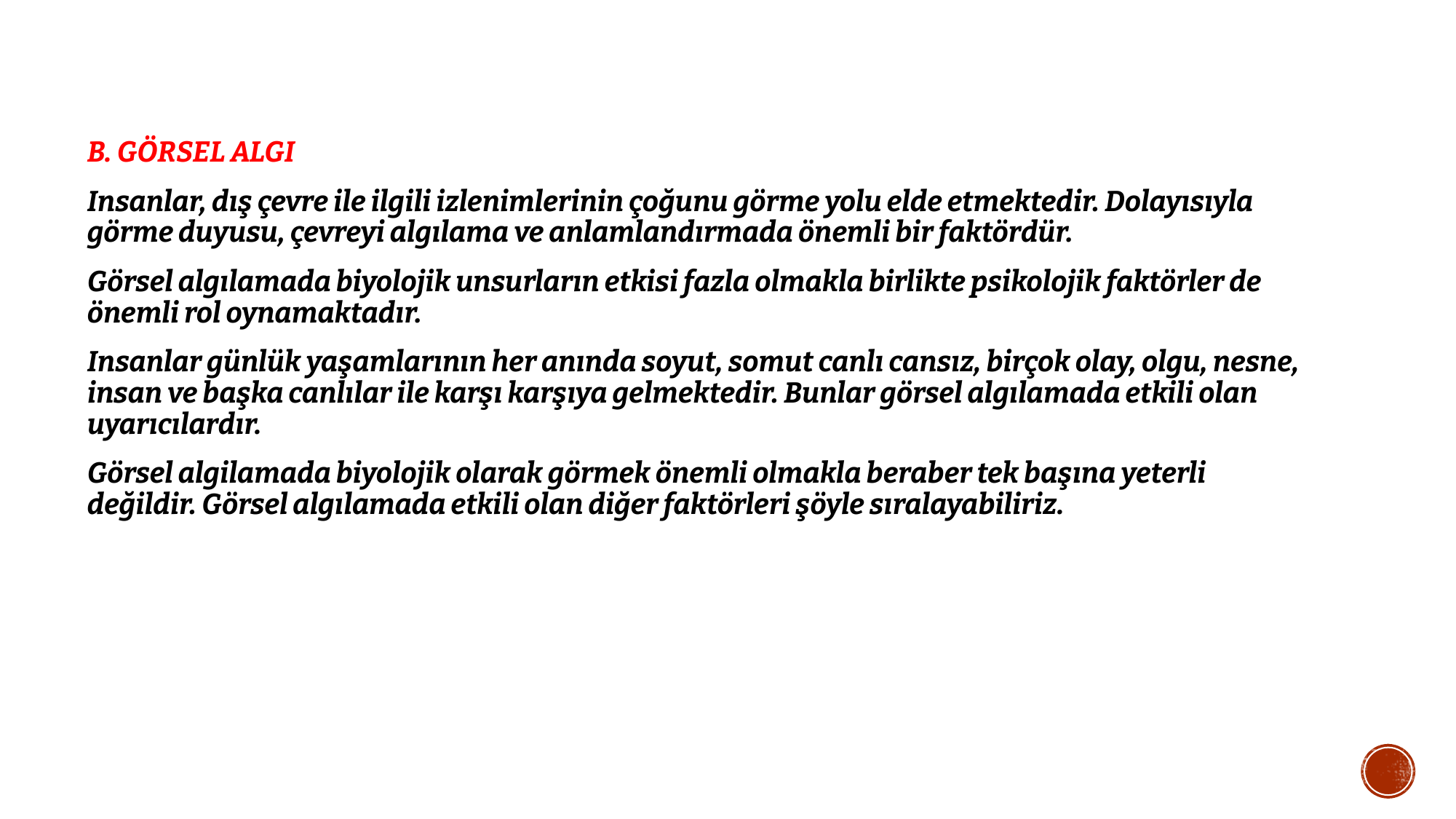

#
B. GÖRSEL ALGI
Insanlar, dış çevre ile ilgili izlenimlerinin çoğunu görme yolu elde etmektedir. Dolayısıyla görme duyusu, çevreyi algılama ve anlamlandırmada önemli bir faktördür.
Görsel algılamada biyolojik unsurların etkisi fazla olmakla birlikte psikolojik faktörler de önemli rol oynamaktadır.
Insanlar günlük yaşamlarının her anında soyut, somut canlı cansız, birçok olay, olgu, nesne, insan ve başka canlılar ile karşı karşıya gelmektedir. Bunlar görsel algılamada etkili olan uyarıcılardır.
Görsel algilamada biyolojik olarak görmek önemli olmakla beraber tek başına yeterli değildir. Görsel algılamada etkili olan diğer faktörleri şöyle sıralayabiliriz.